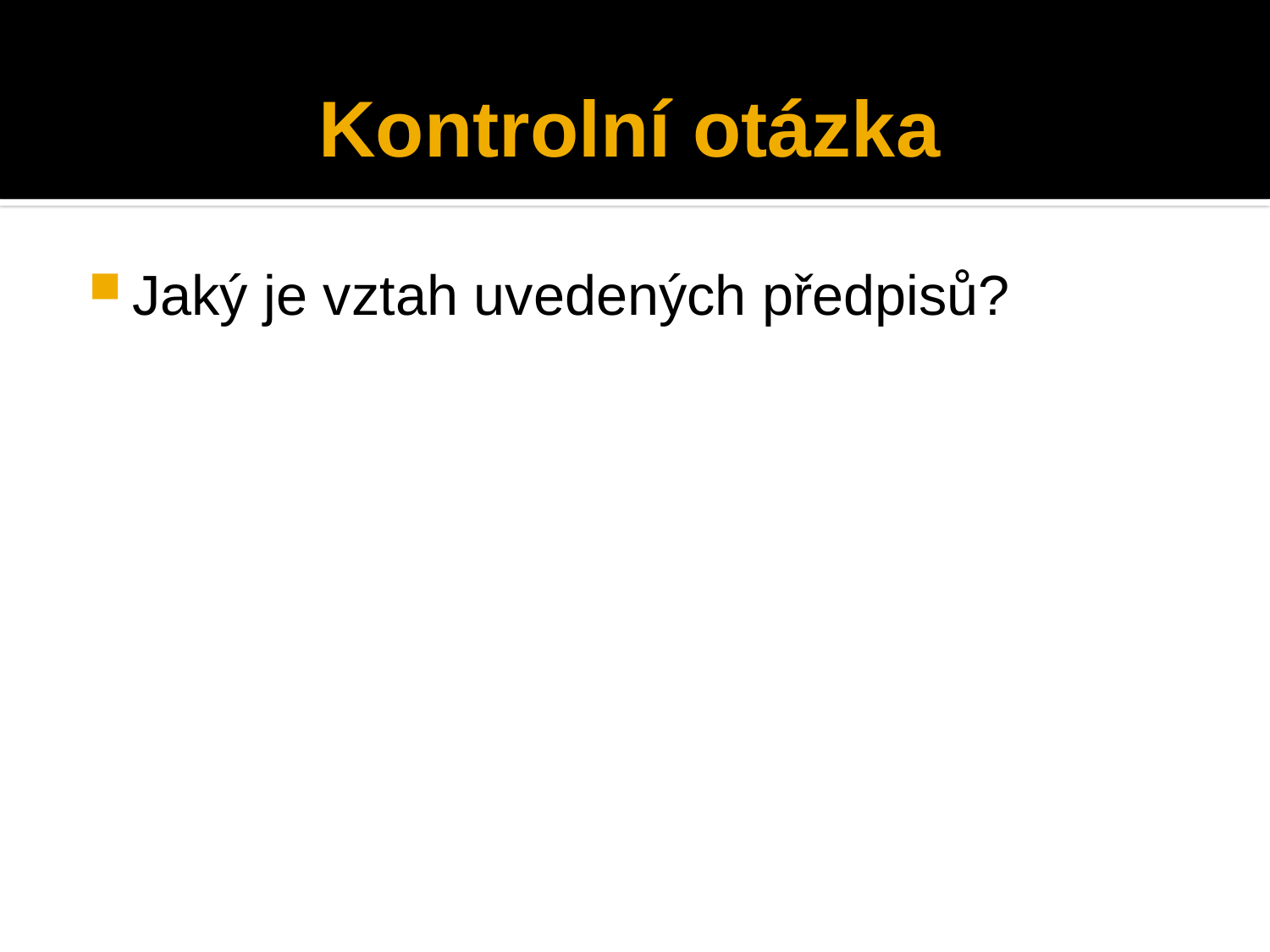

# Kontrolní otázka
Jaký je vztah uvedených předpisů?